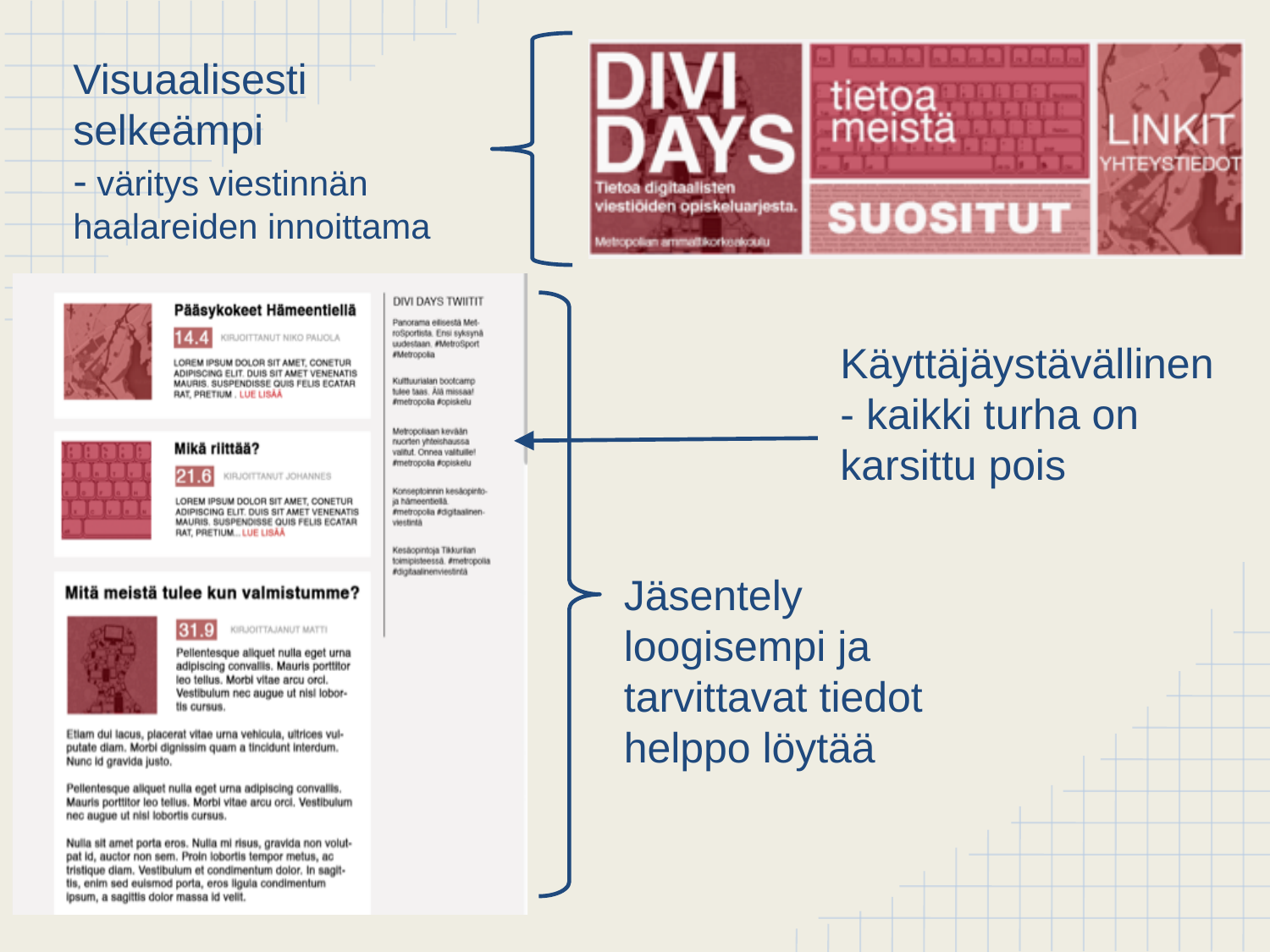

Visuaalisesti selkeämpi
- väritys viestinnän haalareiden innoittama

Käyttäjäystävällinen - kaikki turha on karsittu pois
Jäsentely loogisempi ja tarvittavat tiedot helppo löytää